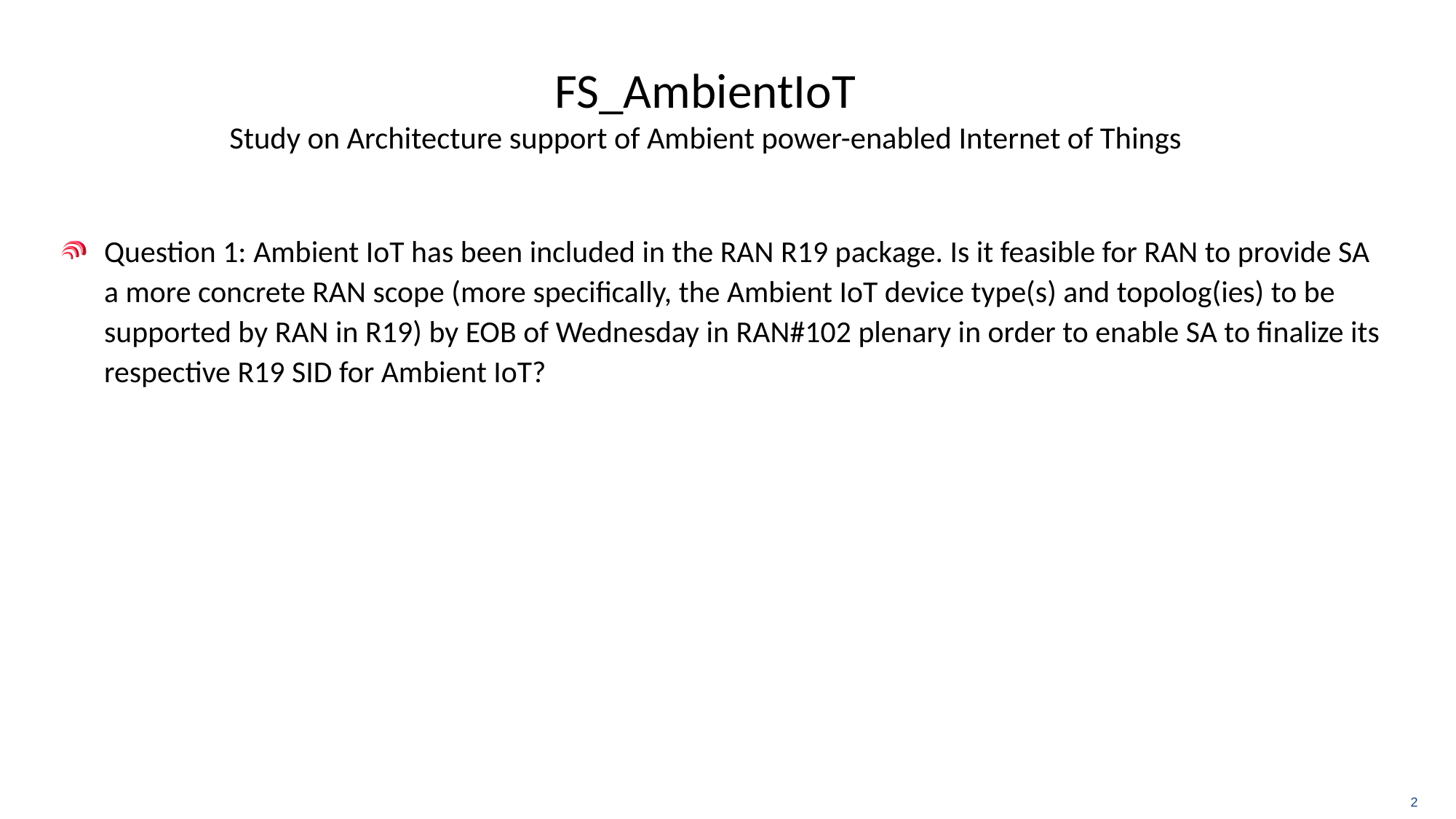

# FS_AmbientIoT Study on Architecture support of Ambient power-enabled Internet of Things
Question 1: Ambient IoT has been included in the RAN R19 package. Is it feasible for RAN to provide SA a more concrete RAN scope (more specifically, the Ambient IoT device type(s) and topolog(ies) to be supported by RAN in R19) by EOB of Wednesday in RAN#102 plenary in order to enable SA to finalize its respective R19 SID for Ambient IoT?